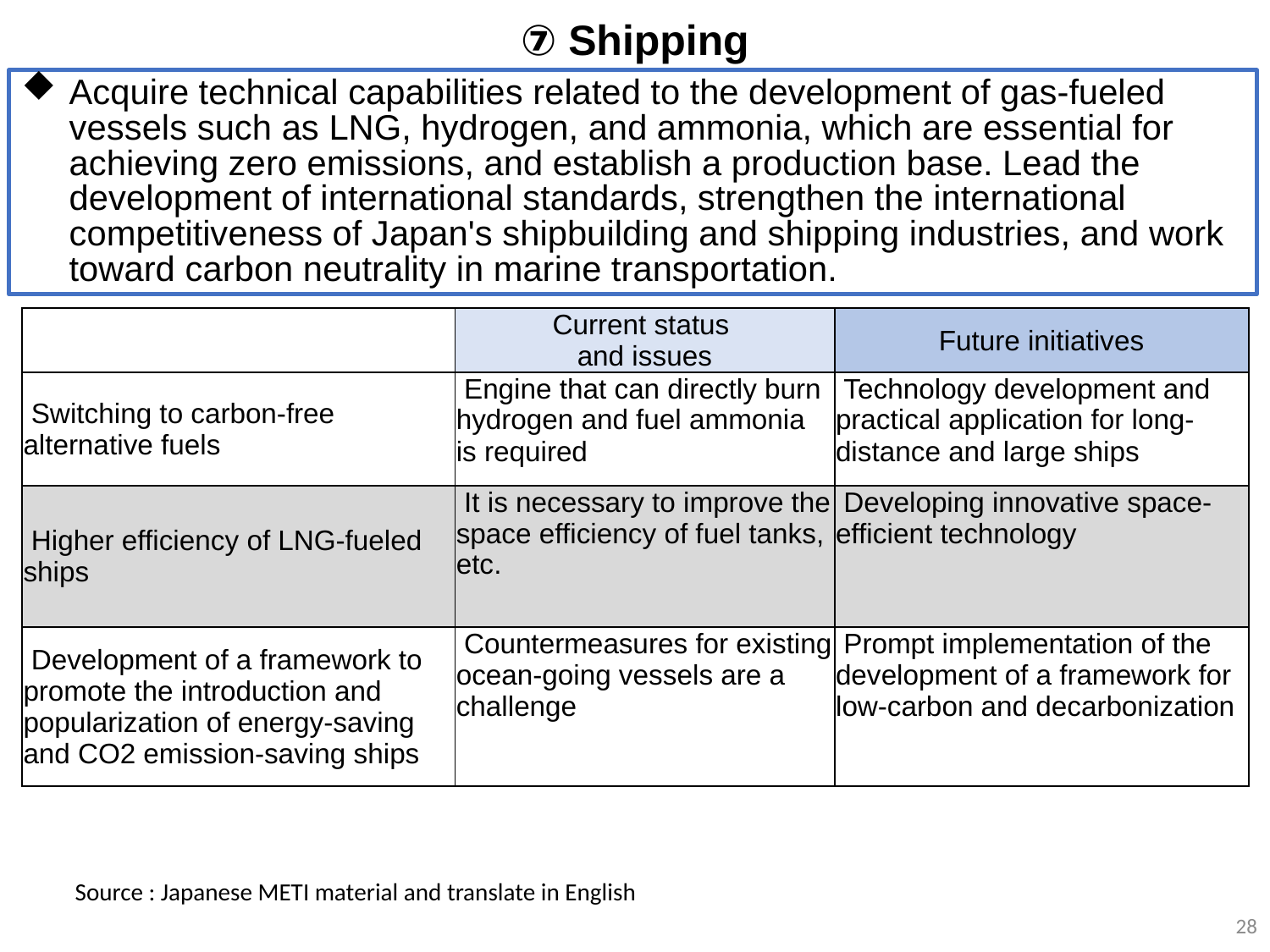

⑦ Shipping
Acquire technical capabilities related to the development of gas-fueled vessels such as LNG, hydrogen, and ammonia, which are essential for achieving zero emissions, and establish a production base. Lead the development of international standards, strengthen the international competitiveness of Japan's shipbuilding and shipping industries, and work toward carbon neutrality in marine transportation.
|  | Current status and issues | Future initiatives |
| --- | --- | --- |
| Switching to carbon-free alternative fuels | Engine that can directly burn hydrogen and fuel ammonia is required | Technology development and practical application for long-distance and large ships |
| Higher efficiency of LNG-fueled ships | It is necessary to improve the space efficiency of fuel tanks, etc. | Developing innovative space-efficient technology |
| Development of a framework to promote the introduction and popularization of energy-saving and CO2 emission-saving ships | Countermeasures for existing ocean-going vessels are a challenge | Prompt implementation of the development of a framework for low-carbon and decarbonization |
Source : Japanese METI material and translate in English
28